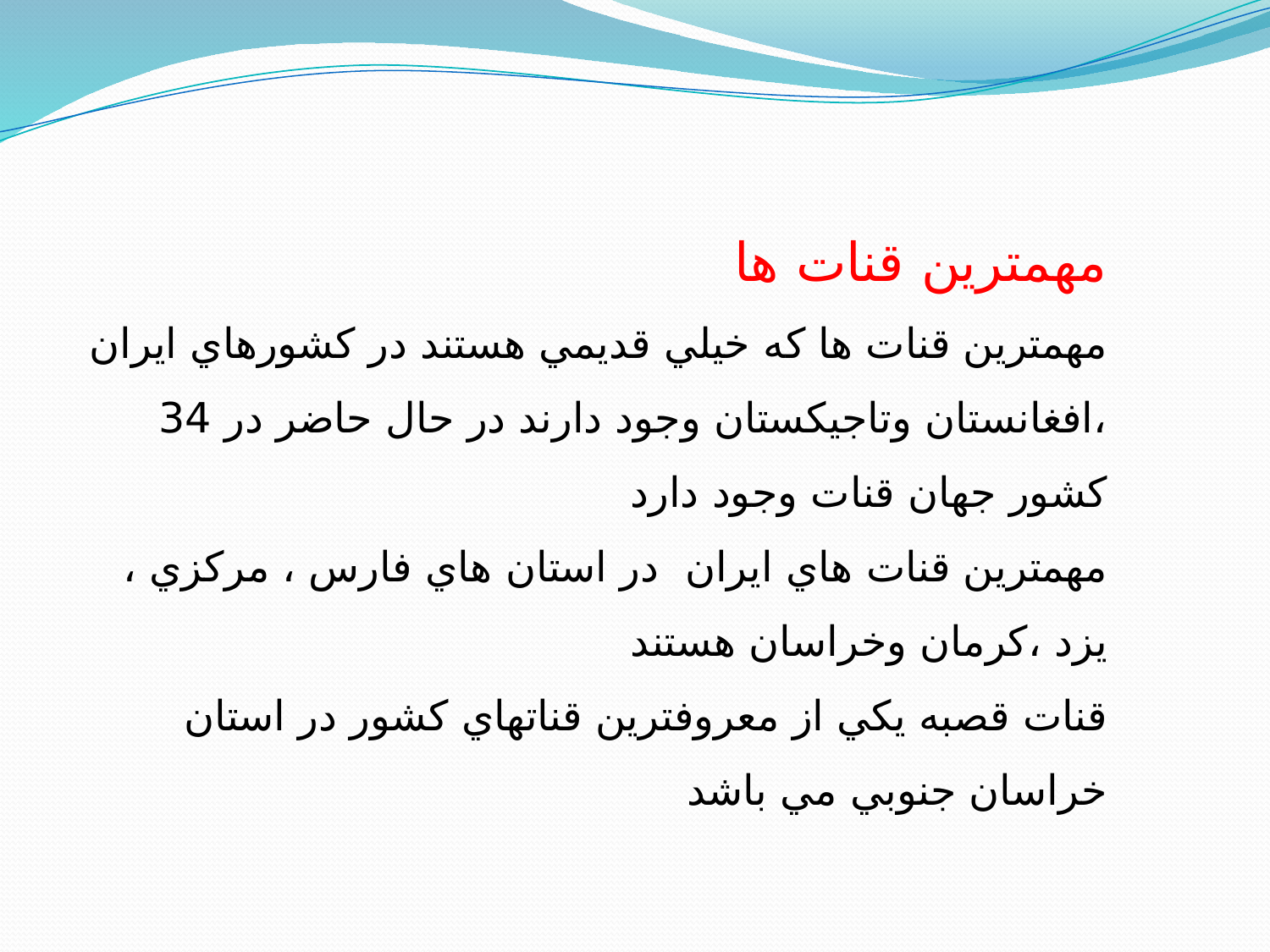

# مهمترين قنات ها مهمترين قنات ها كه خيلي قديمي هستند در كشورهاي ايران ،افغانستان وتاجيكستان وجود دارند در حال حاضر در 34 كشور جهان قنات وجود دارد مهمترين قنات هاي ايران  در استان هاي فارس ، مركزي ، يزد ،كرمان وخراسان هستند قنات قصبه يكي از معروفترين قناتهاي كشور در استان خراسان جنوبي مي باشد